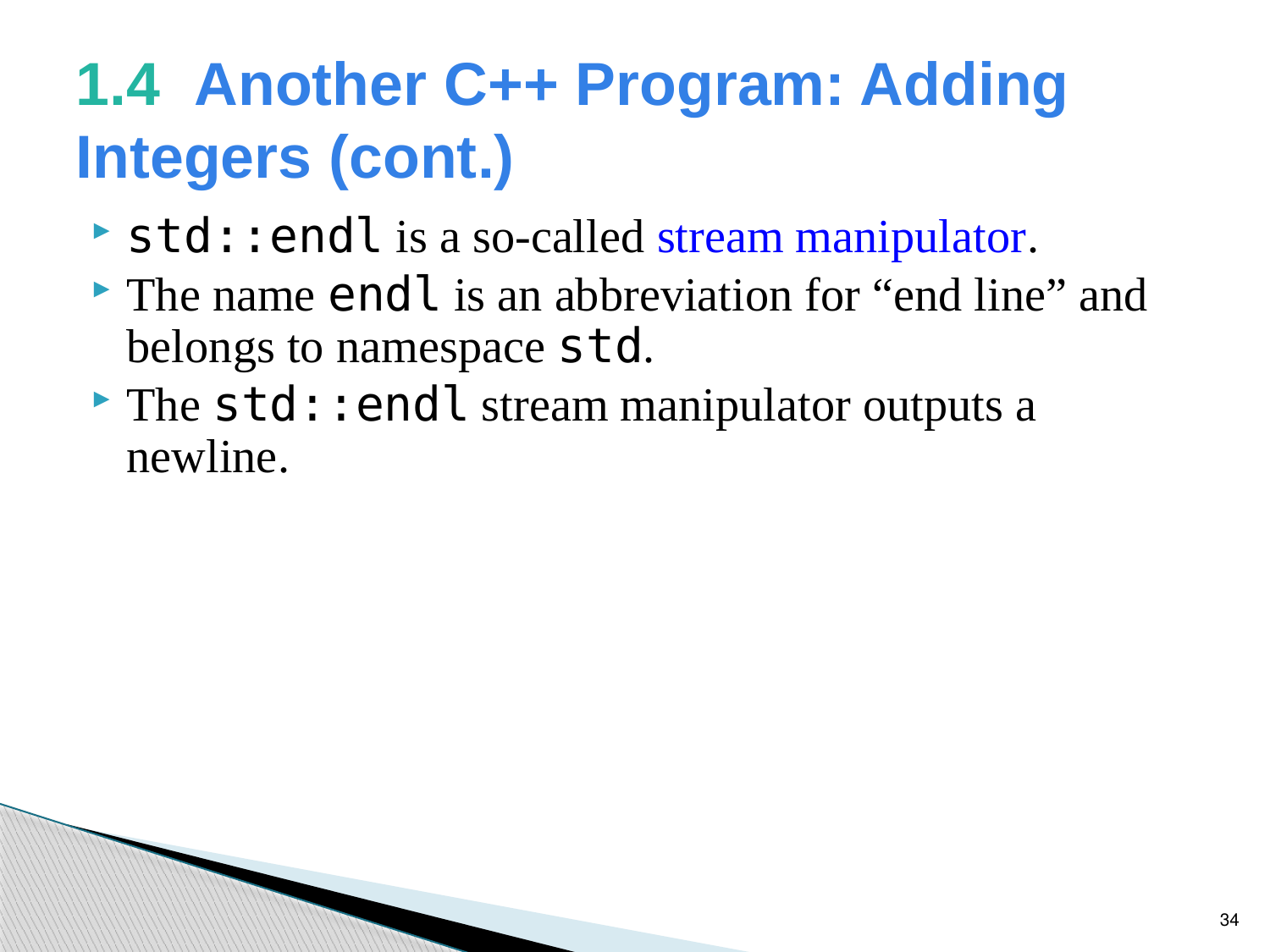

# 1.4  Another C++ Program: Adding Integers (cont.)
std::endl is a so-called stream manipulator.
The name endl is an abbreviation for “end line” and belongs to namespace std.
The std::endl stream manipulator outputs a newline.
34